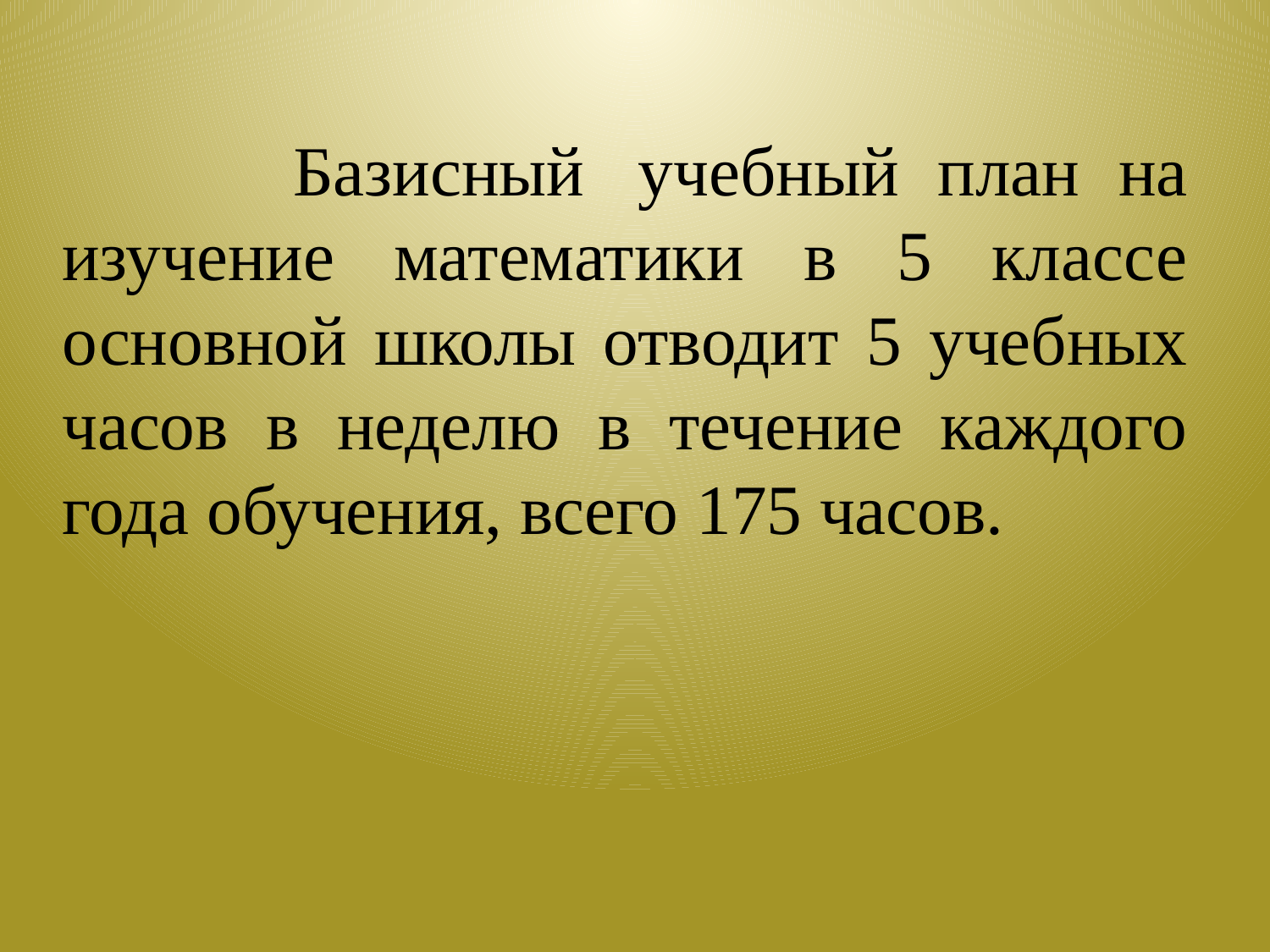

Базисный 	учебный план на изучение математики в 5 классе основной школы отводит 5 учебных часов в неделю в течение каждого года обучения, всего 175 часов.